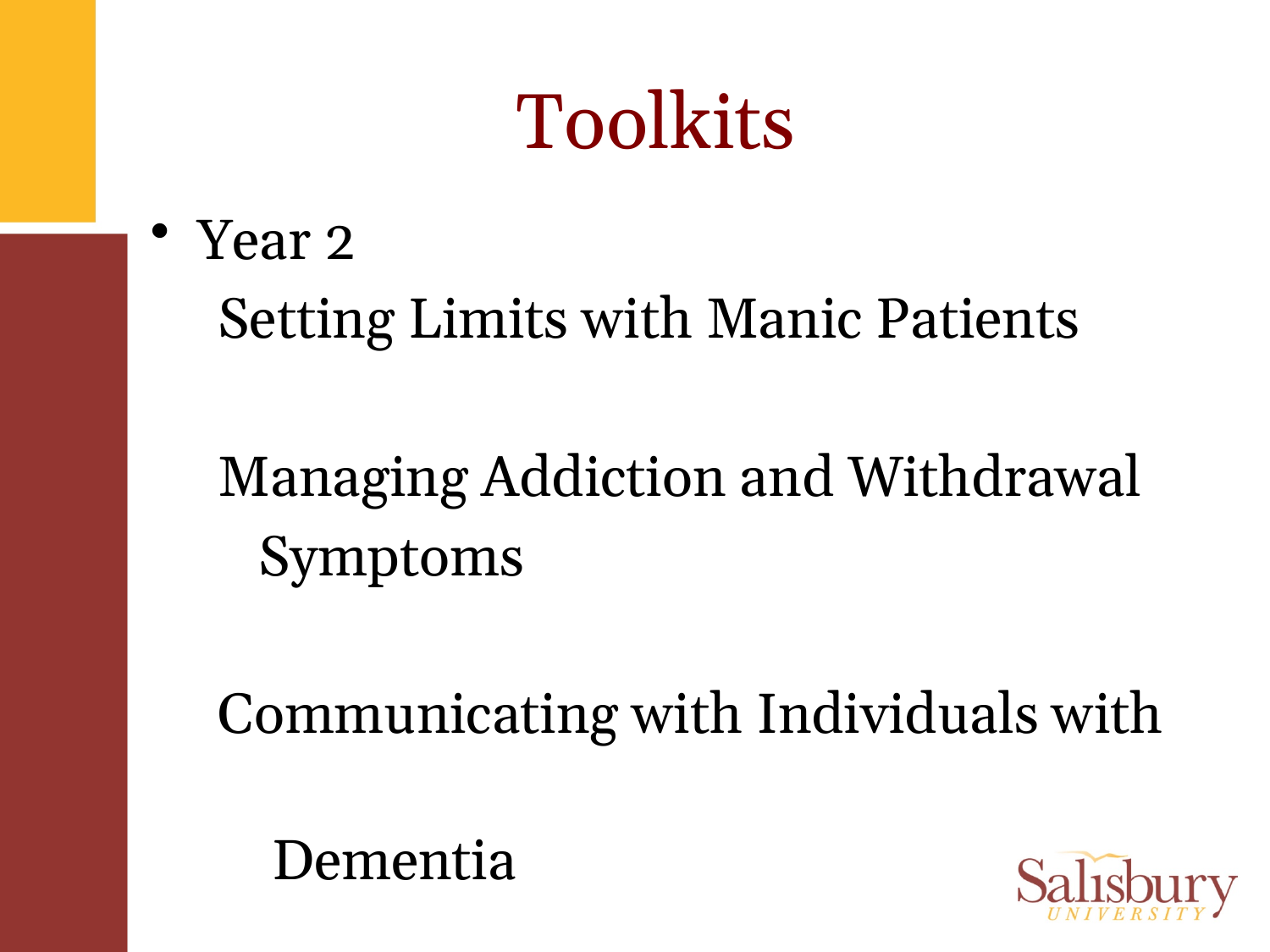

# Toolkits
Year 2
     Setting Limits with Manic Patients

     Managing Addiction and Withdrawal
        Symptoms

     Communicating with Individuals with
         Dementia